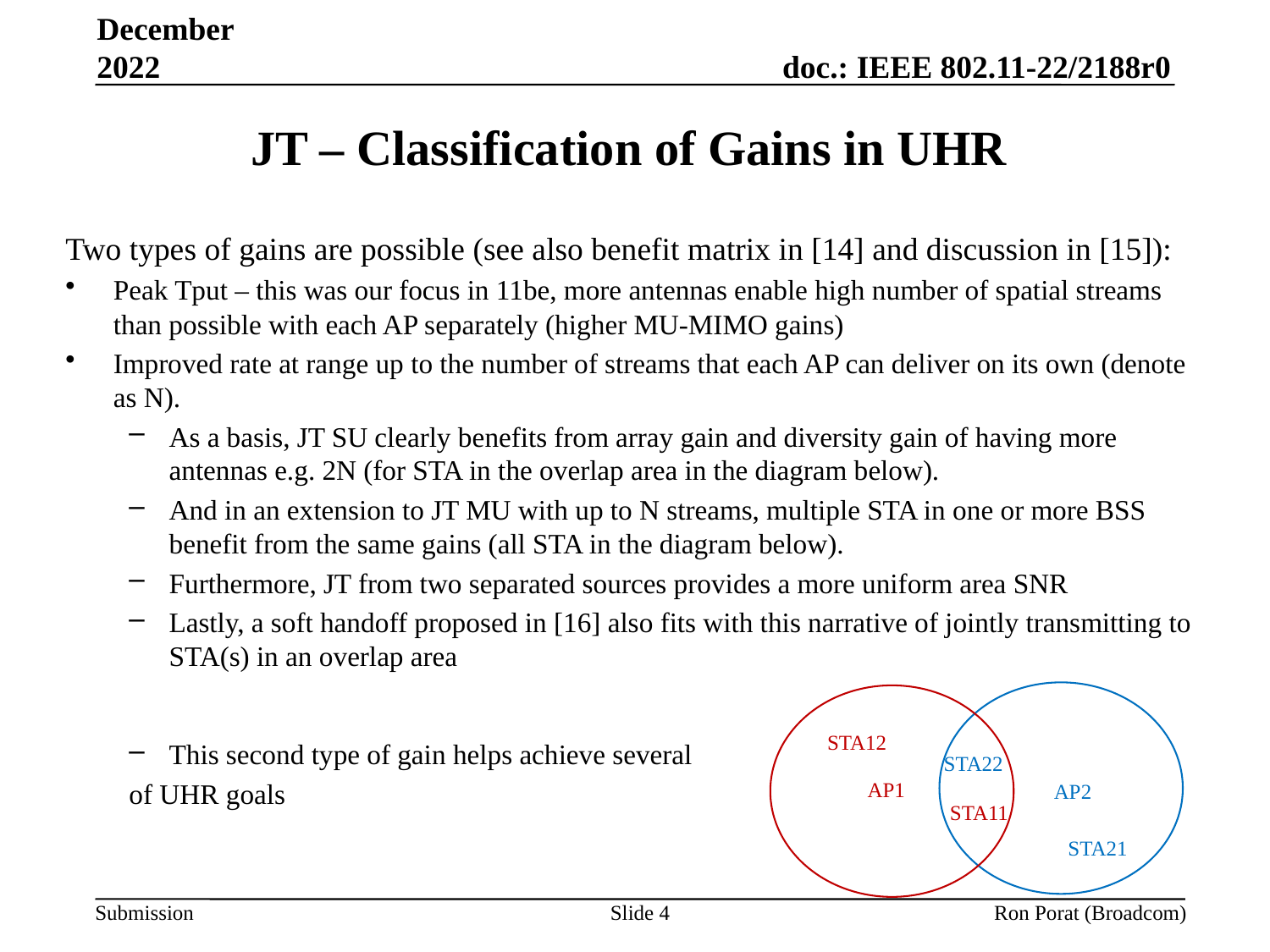

December 2022
# JT – Classification of Gains in UHR
Two types of gains are possible (see also benefit matrix in [14] and discussion in [15]):
Peak Tput – this was our focus in 11be, more antennas enable high number of spatial streams than possible with each AP separately (higher MU-MIMO gains)
Improved rate at range up to the number of streams that each AP can deliver on its own (denote as N).
As a basis, JT SU clearly benefits from array gain and diversity gain of having more antennas e.g. 2N (for STA in the overlap area in the diagram below).
And in an extension to JT MU with up to N streams, multiple STA in one or more BSS benefit from the same gains (all STA in the diagram below).
Furthermore, JT from two separated sources provides a more uniform area SNR
Lastly, a soft handoff proposed in [16] also fits with this narrative of jointly transmitting to STA(s) in an overlap area

This second type of gain helps achieve several
of UHR goals

STA12
STA22
AP1
AP2
STA11
STA21
Ron Porat (Broadcom)
Slide 4